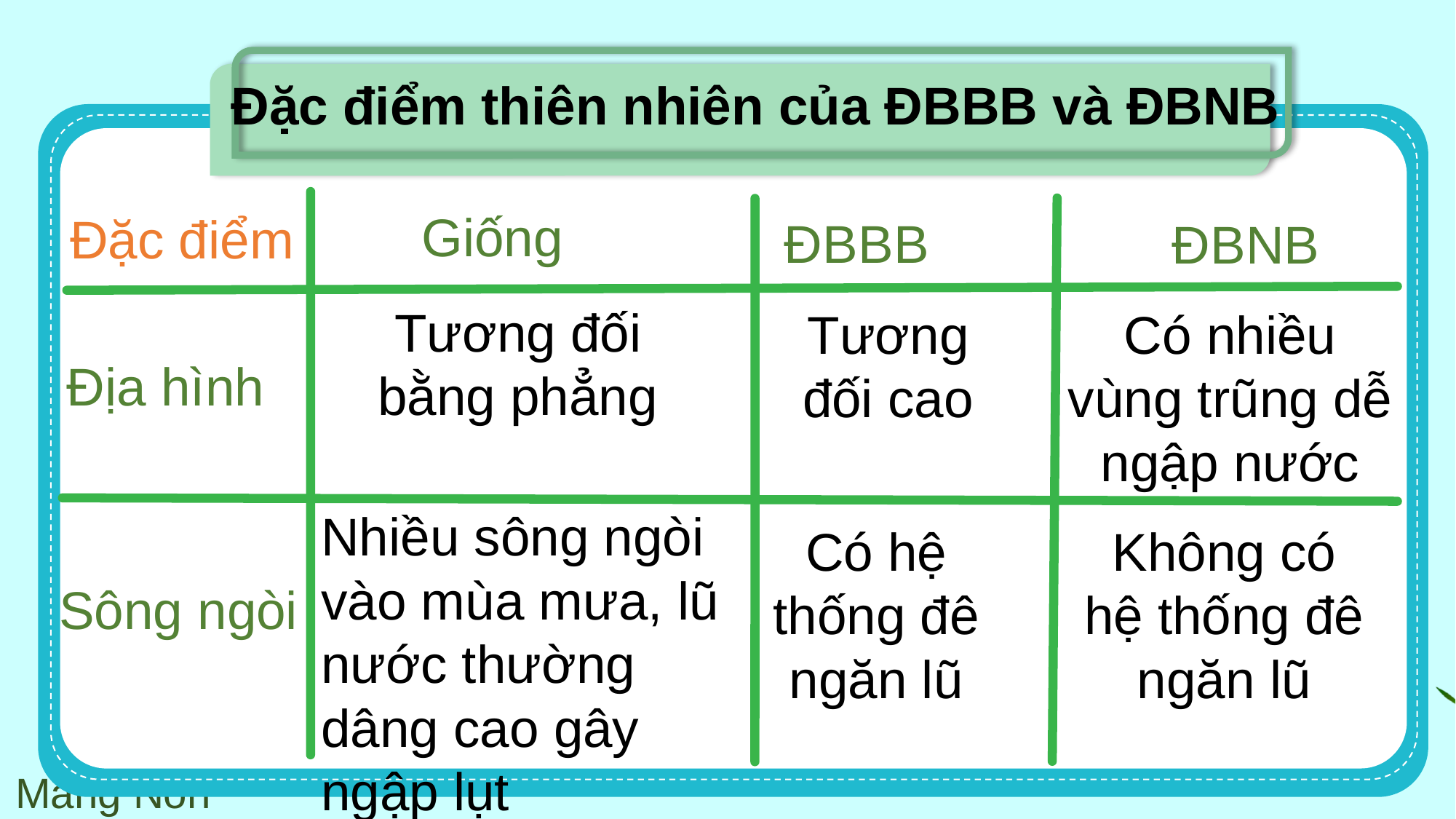

Đặc điểm thiên nhiên của ĐBBB và ĐBNB

Giống

Đặc điểm
ĐBBB
ĐBNB

Tương đối bằng phẳng
Tương đối cao
Có nhiều vùng trũng dễ ngập nước
Địa hình
Nhiều sông ngòi vào mùa mưa, lũ nước thường dâng cao gây ngập lụt

Có hệ thống đê ngăn lũ
Không có hệ thống đê ngăn lũ
Sông ngòi